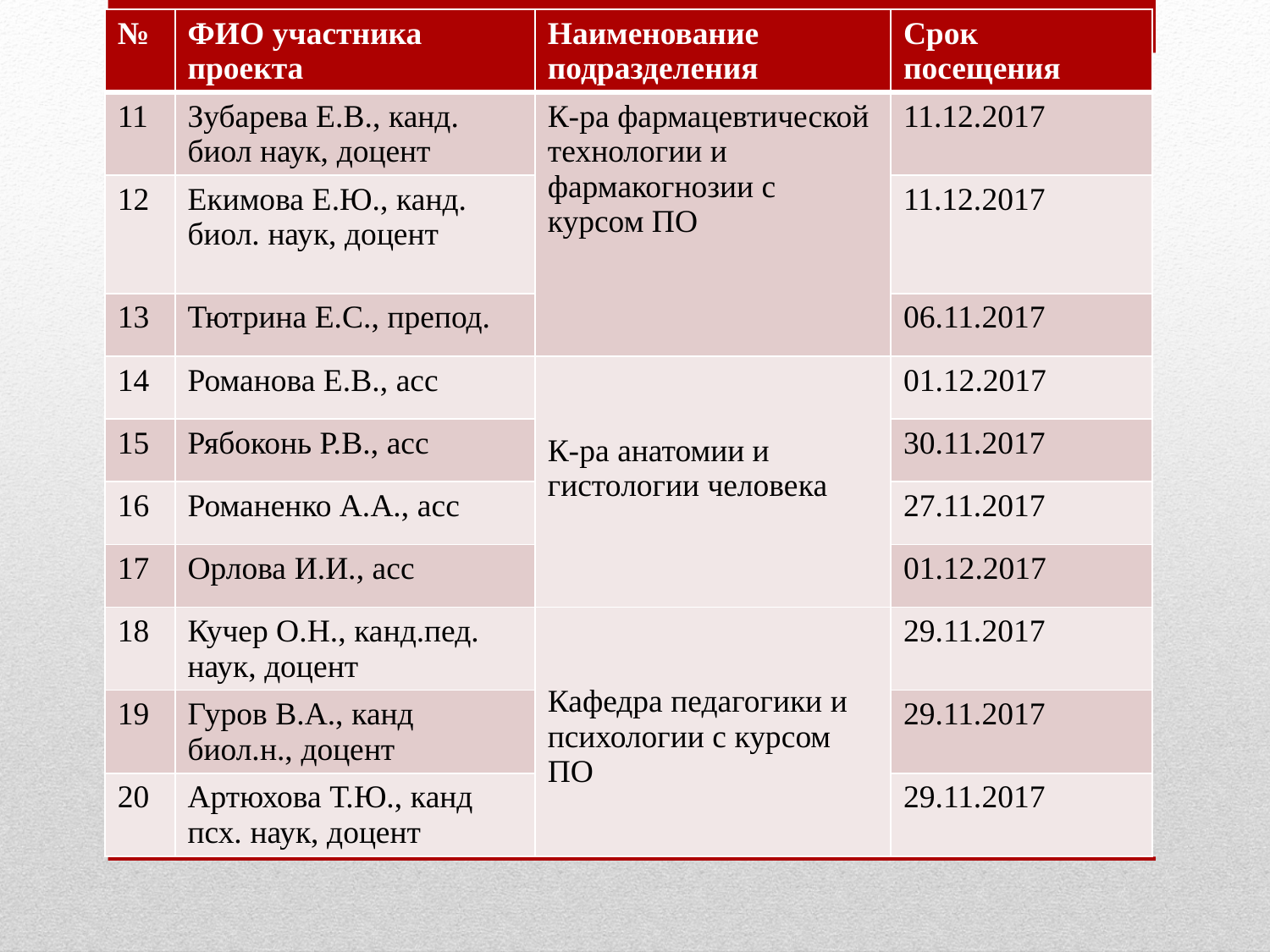

| № | ФИО участника проекта | Наименование подразделения | Срок посещения |
| --- | --- | --- | --- |
| 11 | Зубарева Е.В., канд. биол наук, доцент | К-ра фармацевтической технологии и фармакогнозии с курсом ПО | 11.12.2017 |
| 12 | Екимова Е.Ю., канд. биол. наук, доцент |  | 11.12.2017 |
| 13 | Тютрина Е.С., препод. |  | 06.11.2017 |
| 14 | Романова Е.В., асс | К-ра анатомии и гистологии человека | 01.12.2017 |
| 15 | Рябоконь Р.В., асс |  | 30.11.2017 |
| 16 | Романенко А.А., асс |  | 27.11.2017 |
| 17 | Орлова И.И., асс |  | 01.12.2017 |
| 18 | Кучер О.Н., канд.пед. наук, доцент | Кафедра педагогики и психологии с курсом ПО | 29.11.2017 |
| 19 | Гуров В.А., канд биол.н., доцент |  | 29.11.2017 |
| 20 | Артюхова Т.Ю., канд псх. наук, доцент |  | 29.11.2017 |